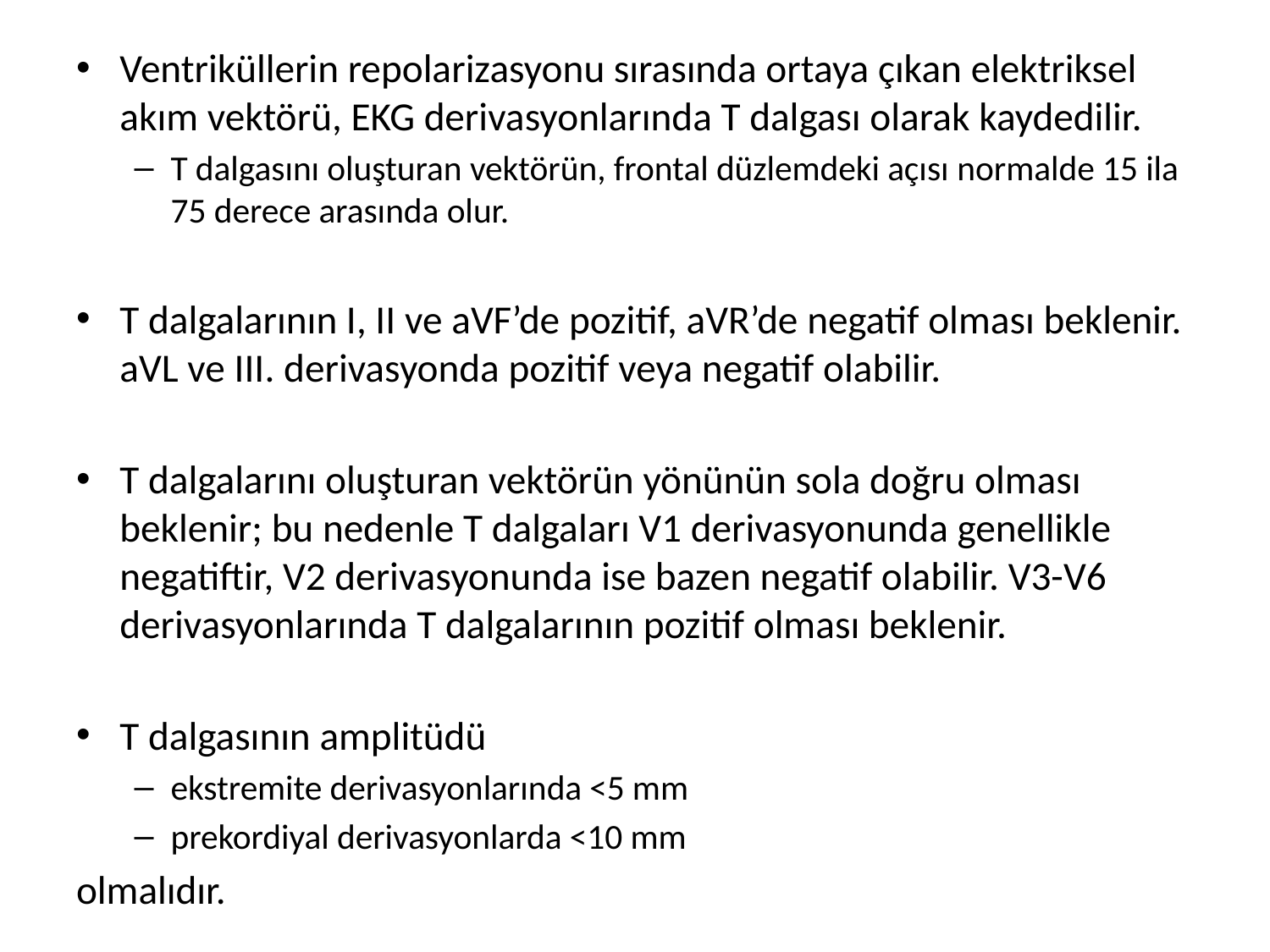

Ventriküllerin repolarizasyonu sırasında ortaya çıkan elektriksel akım vektörü, EKG derivasyonlarında T dalgası olarak kaydedilir.
T dalgasını oluşturan vektörün, frontal düzlemdeki açısı normalde 15 ila 75 derece arasında olur.

T dalgalarının I, II ve aVF’de pozitif, aVR’de negatif olması beklenir. aVL ve III. derivasyonda pozitif veya negatif olabilir.

T dalgalarını oluşturan vektörün yönünün sola doğru olması beklenir; bu nedenle T dalgaları V1 derivasyonunda genellikle negatiftir, V2 derivasyonunda ise bazen negatif olabilir. V3-V6 derivasyonlarında T dalgalarının pozitif olması beklenir.

T dalgasının amplitüdü
ekstremite derivasyonlarında <5 mm
prekordiyal derivasyonlarda <10 mm
olmalıdır.